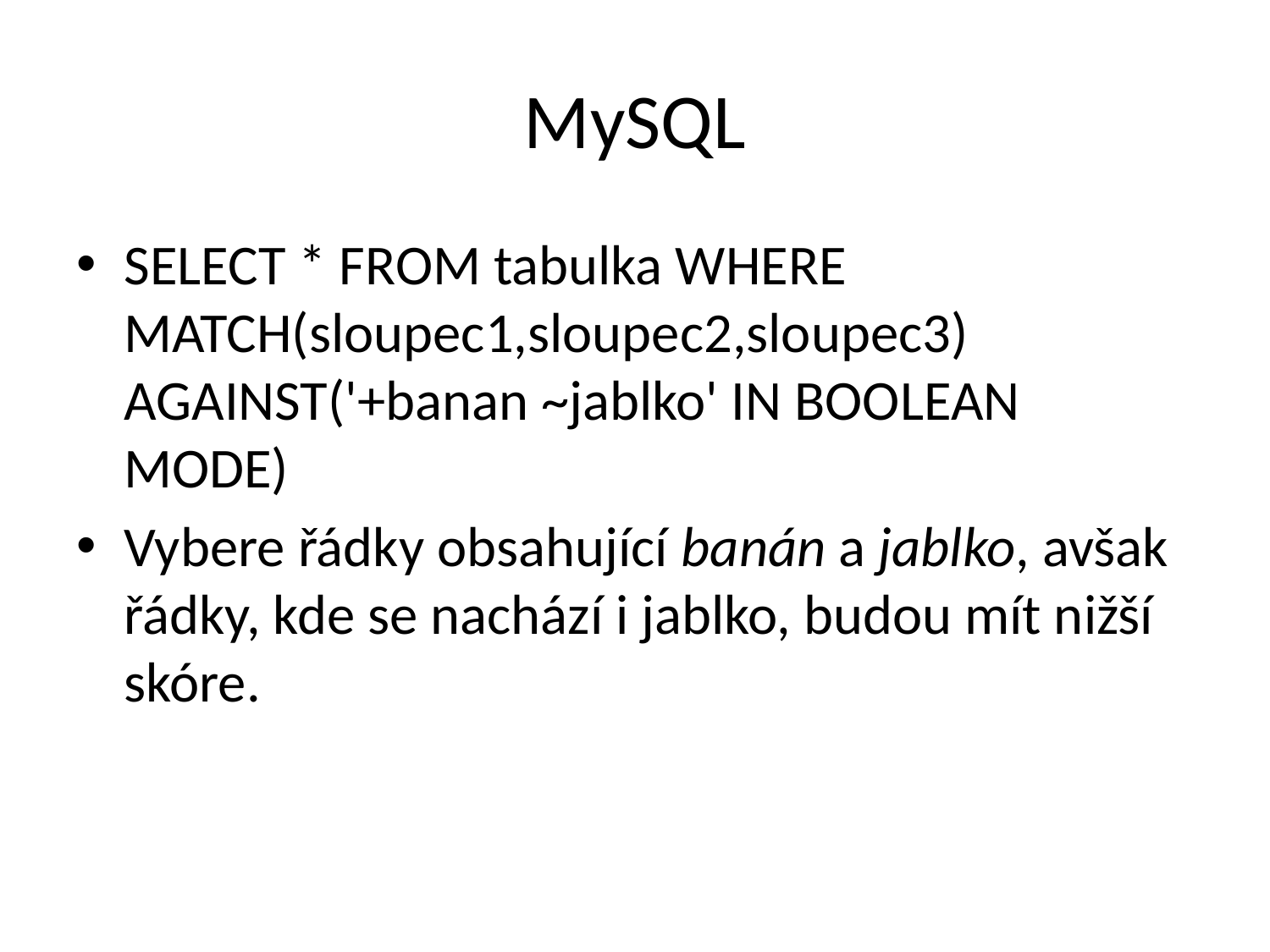

# MySQL
SELECT * FROM tabulka WHERE MATCH(sloupec1,sloupec2,sloupec3) AGAINST('+banan ~jablko' IN BOOLEAN MODE)
Vybere řádky obsahující banán a jablko, avšak řádky, kde se nachází i jablko, budou mít nižší skóre.